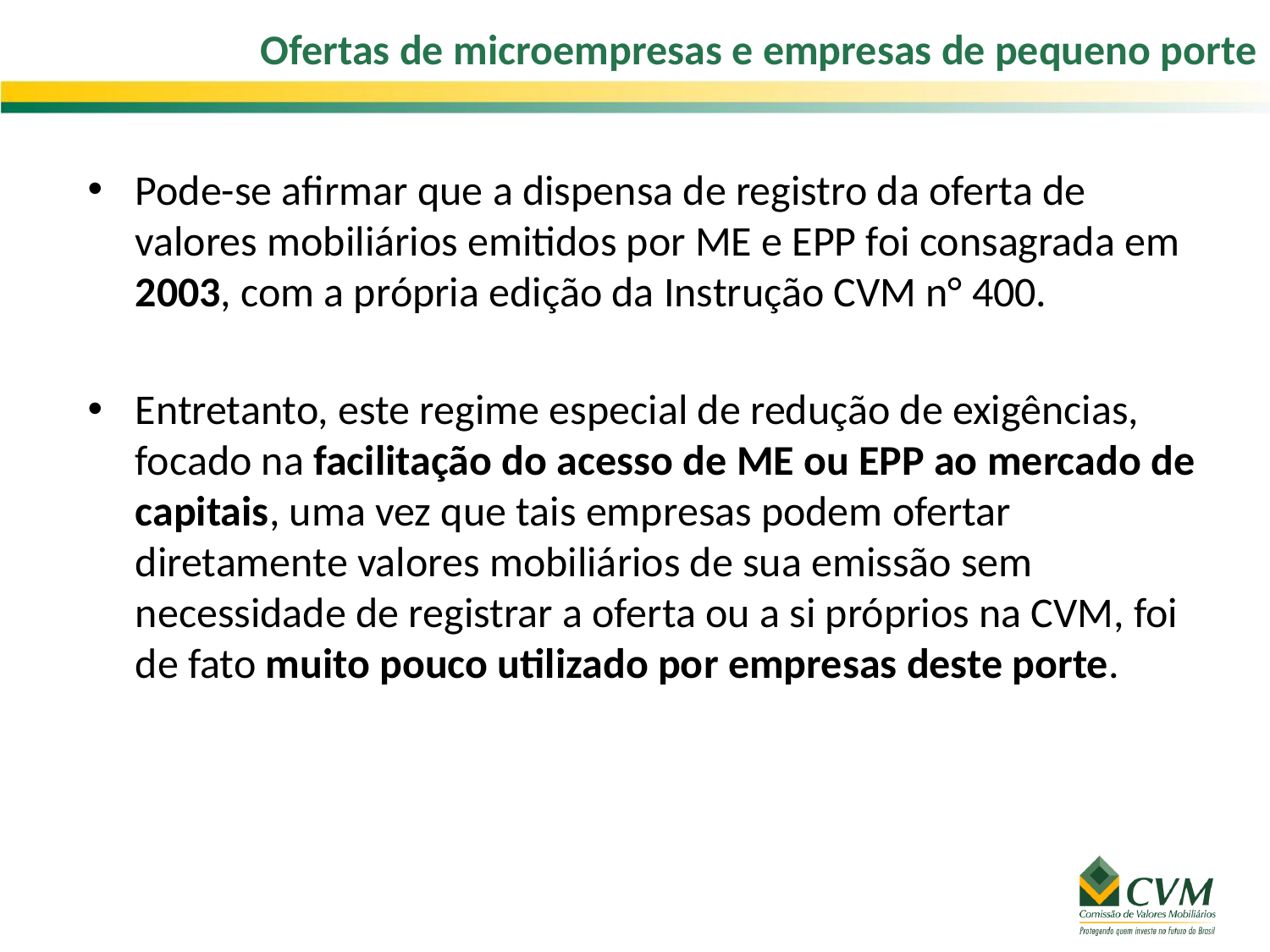

Ofertas de microempresas e empresas de pequeno porte
Pode-se afirmar que a dispensa de registro da oferta de valores mobiliários emitidos por ME e EPP foi consagrada em 2003, com a própria edição da Instrução CVM n° 400.

Entretanto, este regime especial de redução de exigências, focado na facilitação do acesso de ME ou EPP ao mercado de capitais, uma vez que tais empresas podem ofertar diretamente valores mobiliários de sua emissão sem necessidade de registrar a oferta ou a si próprios na CVM, foi de fato muito pouco utilizado por empresas deste porte.